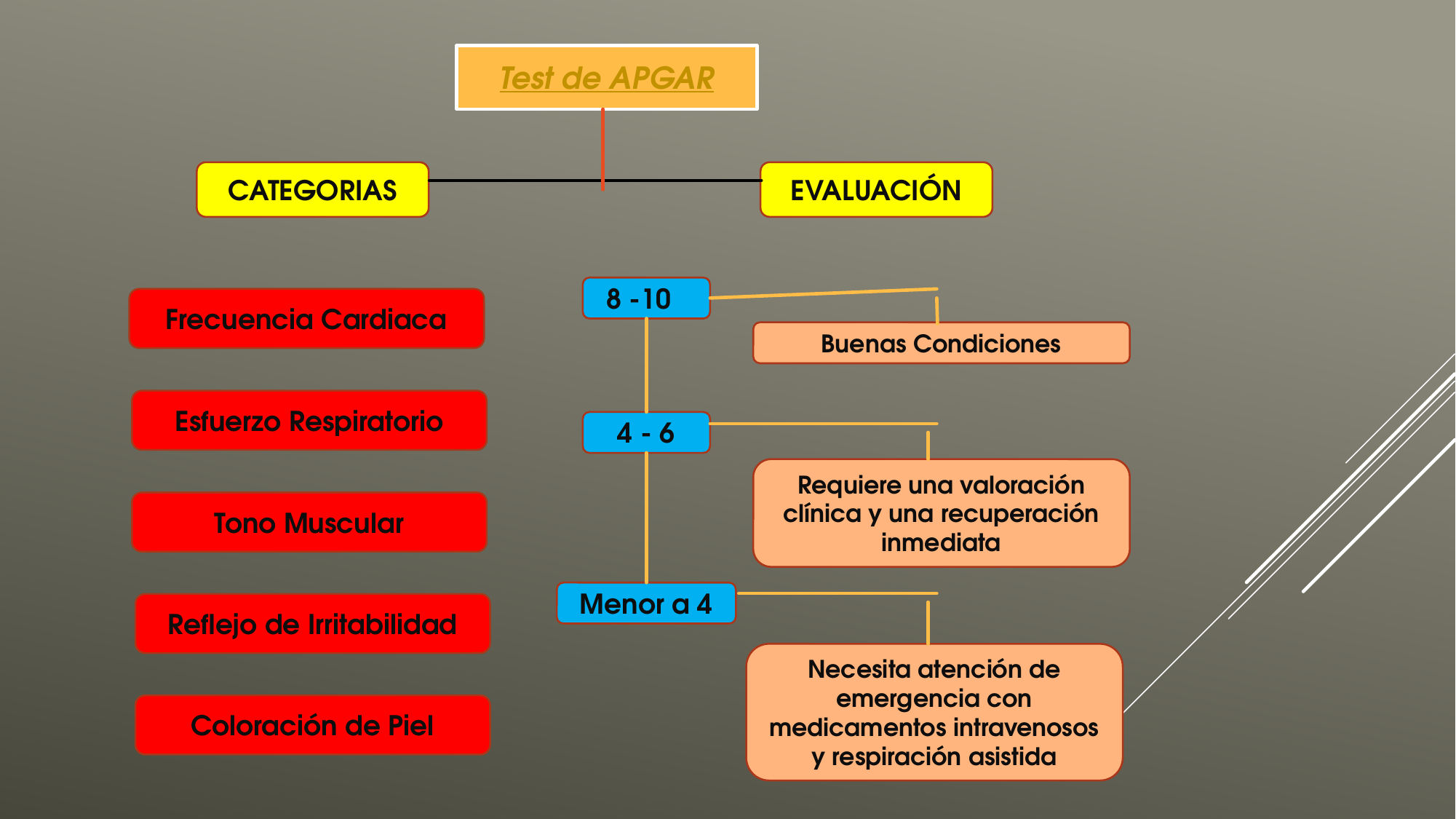

Test de APGAR
CATEGORIAS
EVALUACIÓN
8 -10
Frecuencia Cardiaca
Buenas Condiciones
Esfuerzo Respiratorio
4 - 6
Requiere una valoración clínica y una recuperación inmediata
Tono Muscular
Menor a 4
Reflejo de Irritabilidad
Necesita atención de emergencia con medicamentos intravenosos y respiración asistida
Coloración de Piel